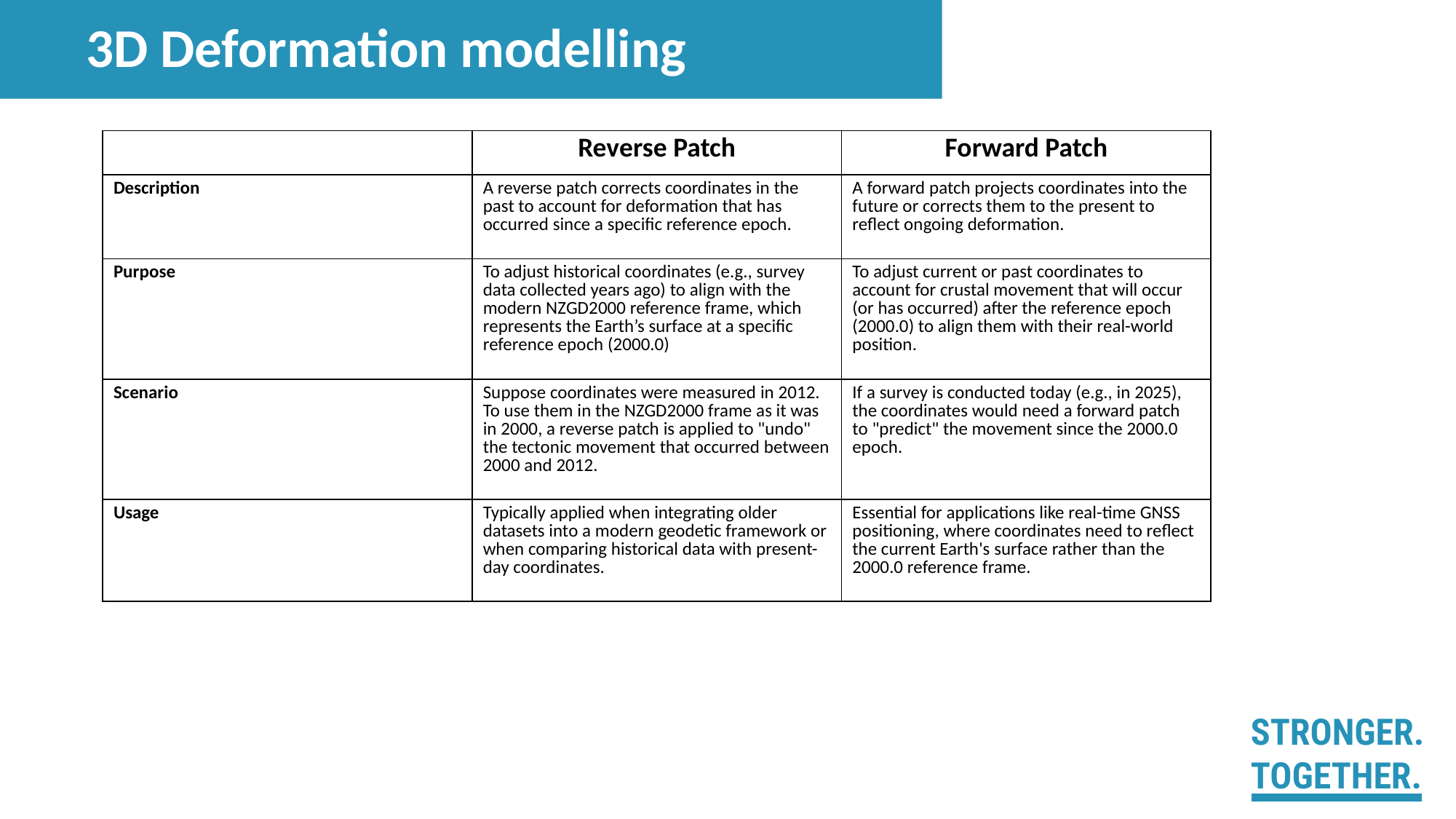

3D Deformation modelling
|  | Reverse Patch | Forward Patch |
| --- | --- | --- |
| Description | A reverse patch corrects coordinates in the past to account for deformation that has occurred since a specific reference epoch. | A forward patch projects coordinates into the future or corrects them to the present to reflect ongoing deformation. |
| Purpose | To adjust historical coordinates (e.g., survey data collected years ago) to align with the modern NZGD2000 reference frame, which represents the Earth’s surface at a specific reference epoch (2000.0) | To adjust current or past coordinates to account for crustal movement that will occur (or has occurred) after the reference epoch (2000.0) to align them with their real-world position. |
| Scenario | Suppose coordinates were measured in 2012. To use them in the NZGD2000 frame as it was in 2000, a reverse patch is applied to "undo" the tectonic movement that occurred between 2000 and 2012. | If a survey is conducted today (e.g., in 2025), the coordinates would need a forward patch to "predict" the movement since the 2000.0 epoch. |
| Usage | Typically applied when integrating older datasets into a modern geodetic framework or when comparing historical data with present-day coordinates. | Essential for applications like real-time GNSS positioning, where coordinates need to reflect the current Earth's surface rather than the 2000.0 reference frame. |

STRONGER.
TOGETHER.